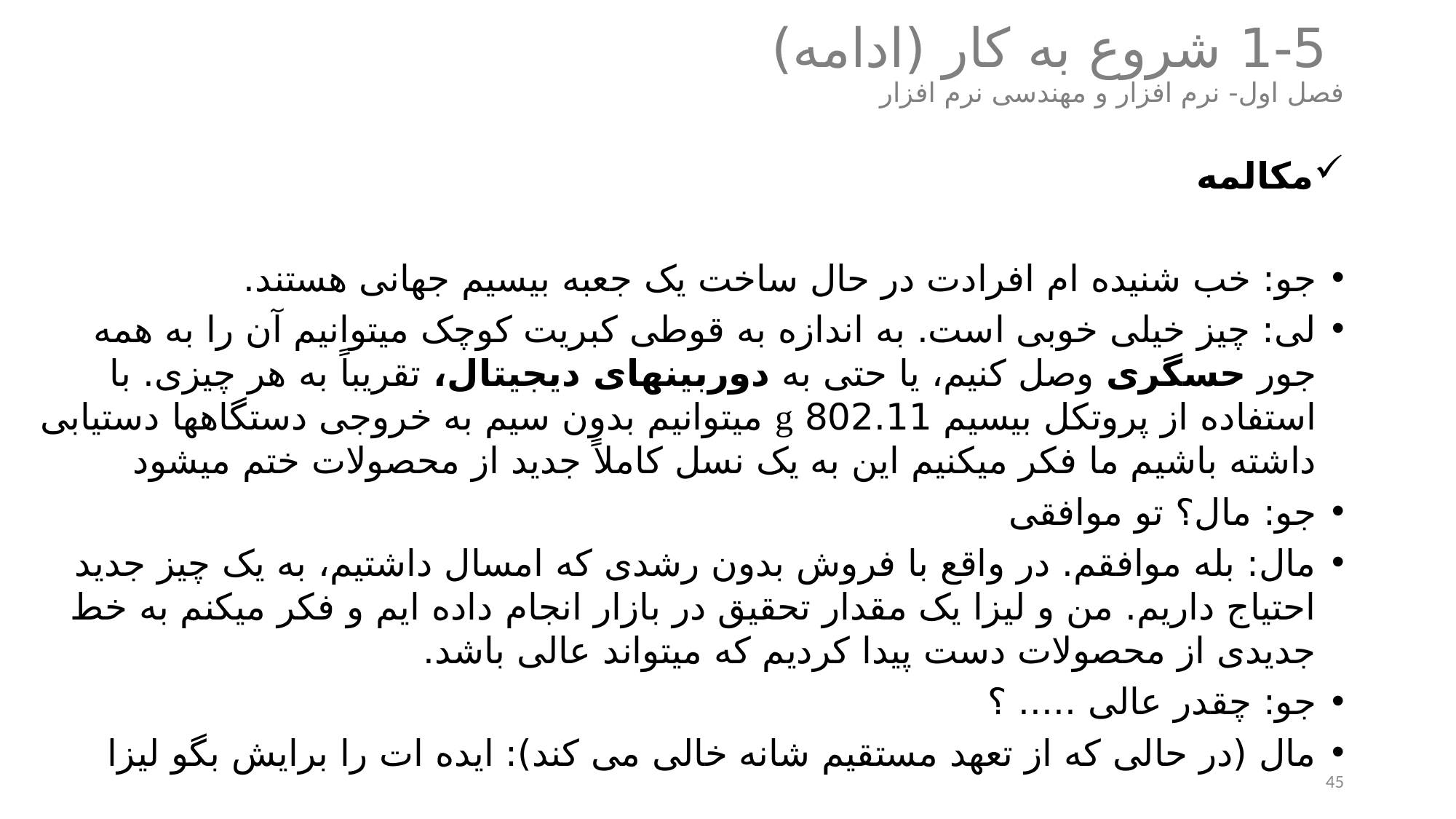

# 1-5 	شروع به کار (ادامه)                                    فصل اول- نرم افزار و مهندسی نرم افزار
مکالمه

جو: خب شنیده ام افرادت در حال ساخت یک جعبه بیسیم جهانی هستند.
لی: چیز خیلی خوبی است. به اندازه به قوطی کبریت کوچک میتوانیم آن را به همه جور حسگری وصل کنیم، یا حتی به دوربینهای دیجیتال، تقریباً به هر چیزی. با استفاده از پروتکل بیسیم 802.11 g میتوانیم بدون سیم به خروجی دستگاهها دستیابی داشته باشیم ما فکر میکنیم این به یک نسل کاملاً جدید از محصولات ختم میشود
جو: مال؟ تو موافقی
مال: بله موافقم. در واقع با فروش بدون رشدی که امسال داشتیم، به یک چیز جدید احتیاج داریم. من و لیزا یک مقدار تحقیق در بازار انجام داده ایم و فکر میکنم به خط جدیدی از محصولات دست پیدا کردیم که میتواند عالی باشد.
جو: چقدر عالی ..... ؟
مال (در حالی که از تعهد مستقیم شانه خالی می کند): ایده ات را برایش بگو لیزا
45